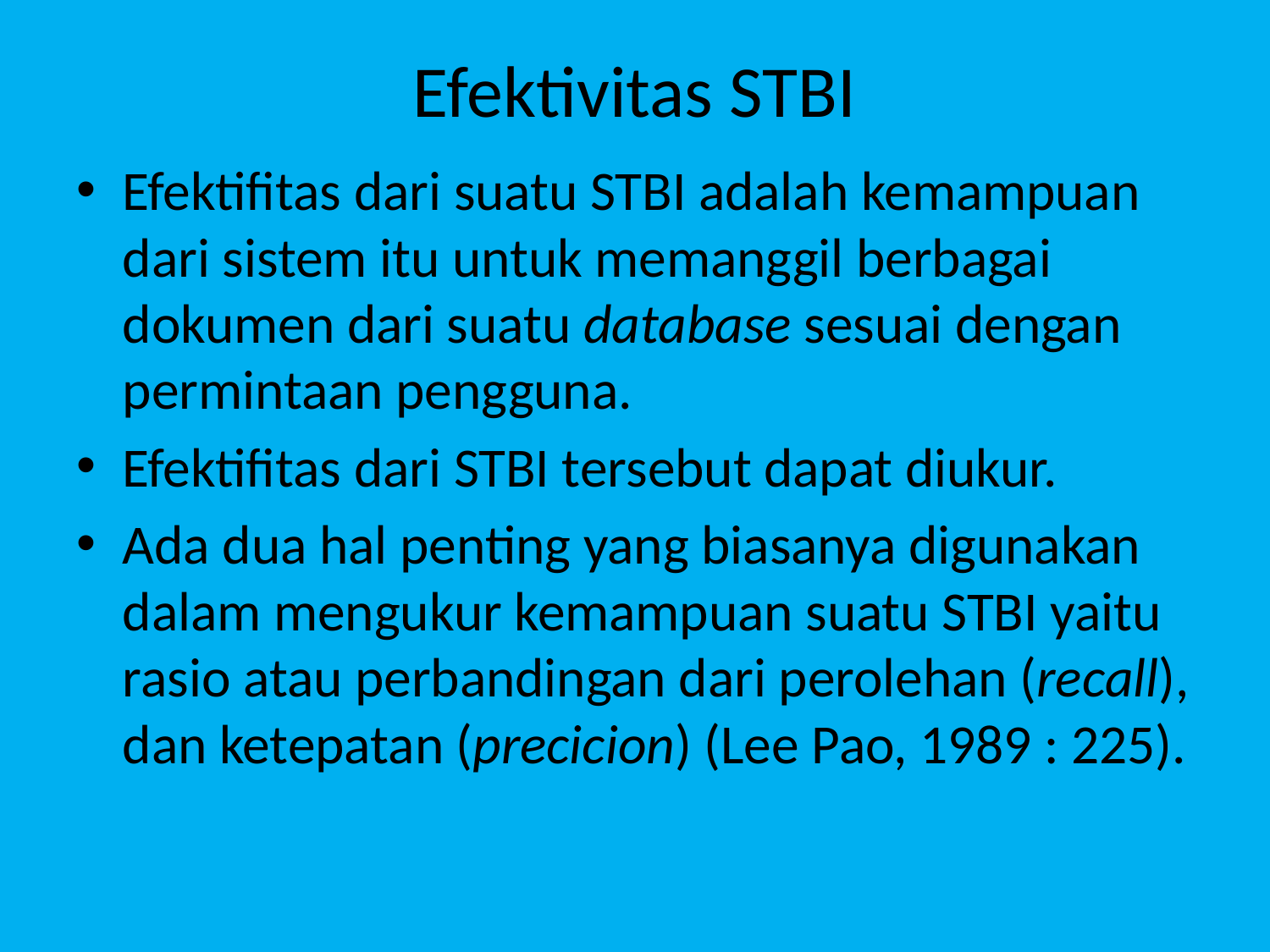

# Efektivitas STBI
Efektifitas dari suatu STBI adalah kemampuan dari sistem itu untuk memanggil berbagai dokumen dari suatu database sesuai dengan permintaan pengguna.
Efektifitas dari STBI tersebut dapat diukur.
Ada dua hal penting yang biasanya digunakan dalam mengukur kemampuan suatu STBI yaitu rasio atau perbandingan dari perolehan (recall), dan ketepatan (precicion) (Lee Pao, 1989 : 225).